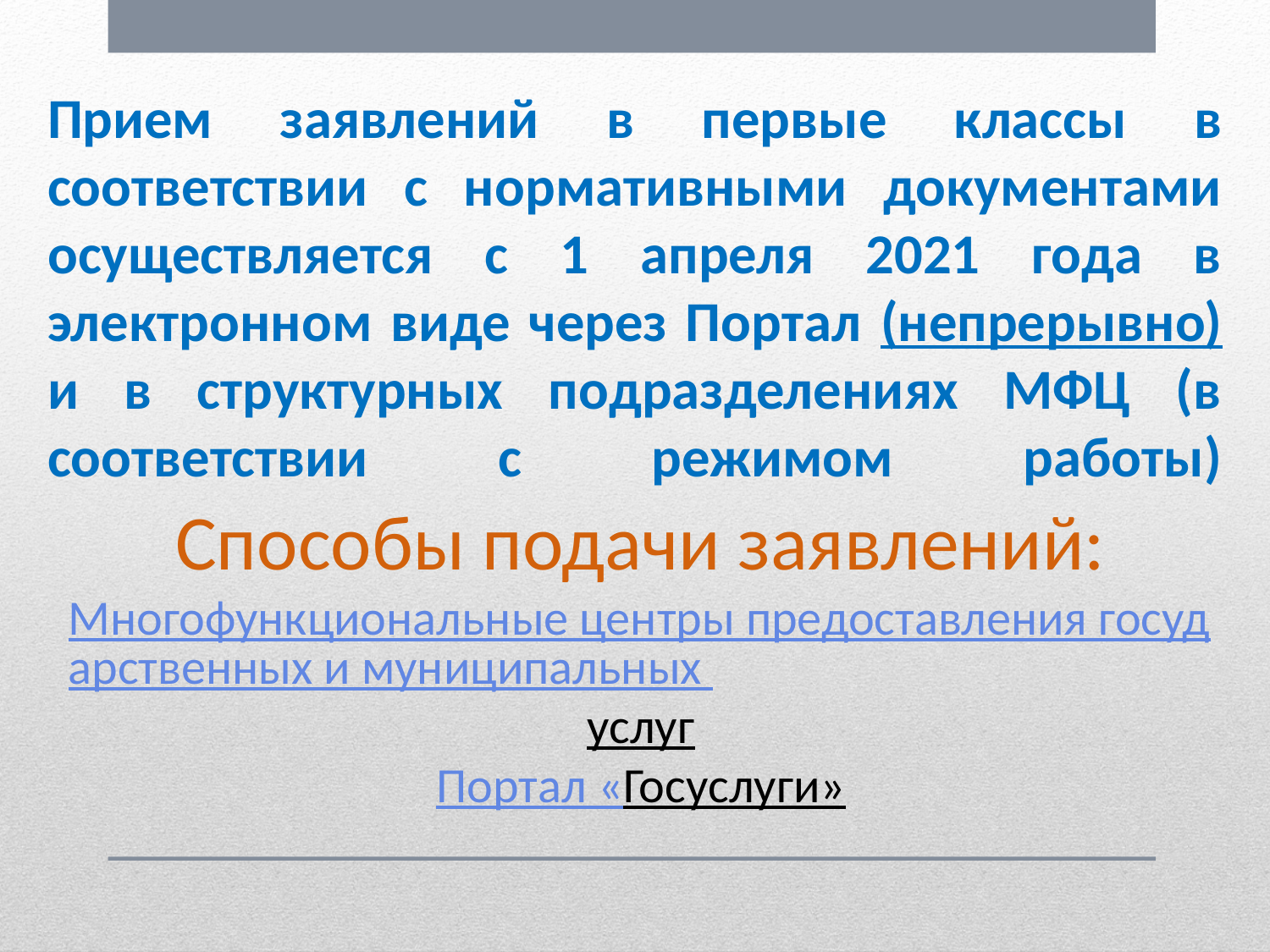

Прием заявлений в первые классы в соответствии с нормативными документами осуществляется с 1 апреля 2021 года в электронном виде через Портал (непрерывно) и в структурных подразделениях МФЦ (в соответствии с режимом работы)
Способы подачи заявлений:
Многофункциональные центры предоставления государственных и муниципальных услуг
Портал «Госуслуги»